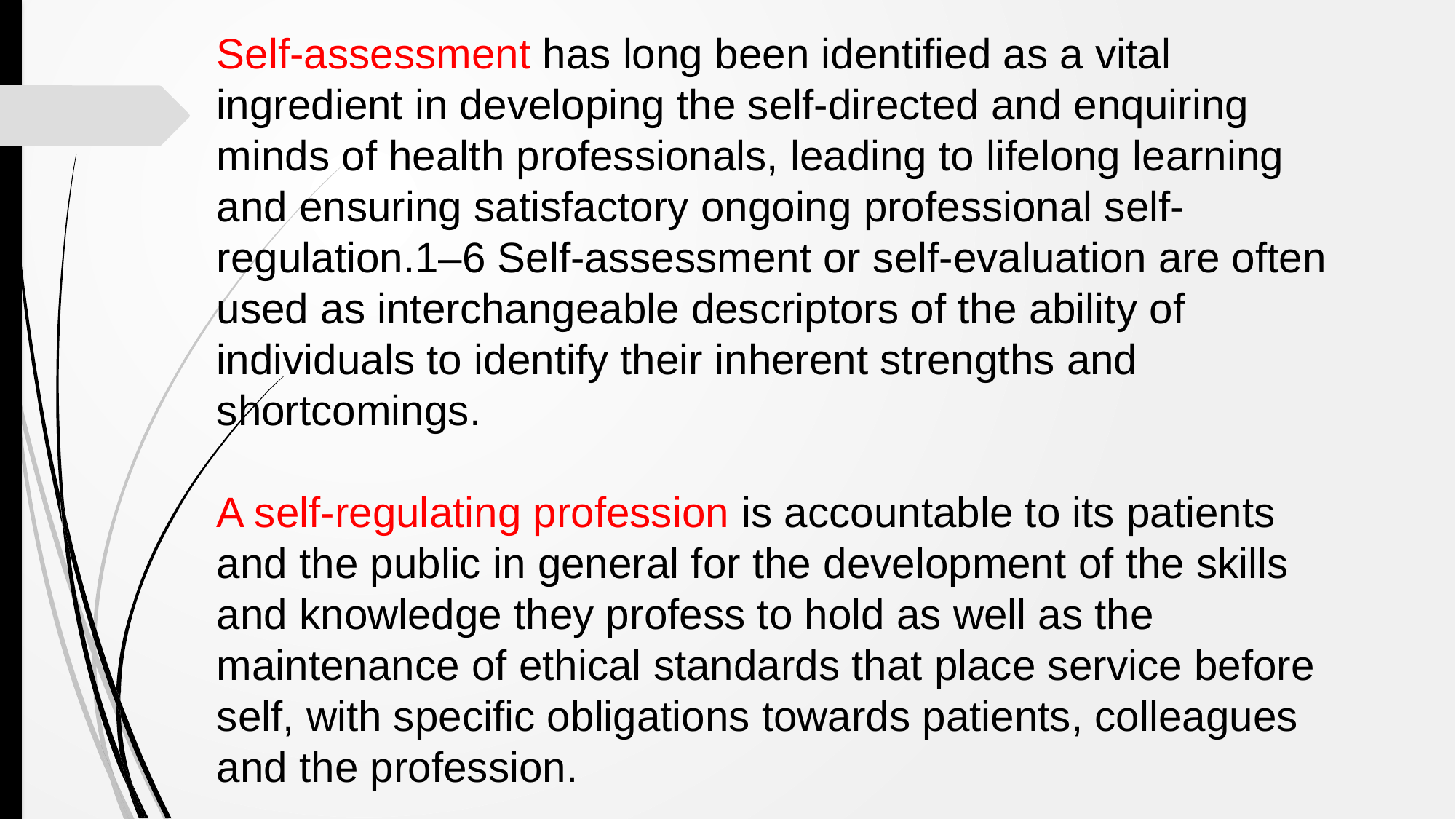

Self-assessment has long been identified as a vital ingredient in developing the self-directed and enquiring minds of health professionals, leading to lifelong learning and ensuring satisfactory ongoing professional self-regulation.1–6 Self-assessment or self-evaluation are often used as interchangeable descriptors of the ability of individuals to identify their inherent strengths and shortcomings.

A self-regulating profession is accountable to its patients and the public in general for the development of the skills and knowledge they profess to hold as well as the maintenance of ethical standards that place service before self, with specific obligations towards patients, colleagues and the profession.